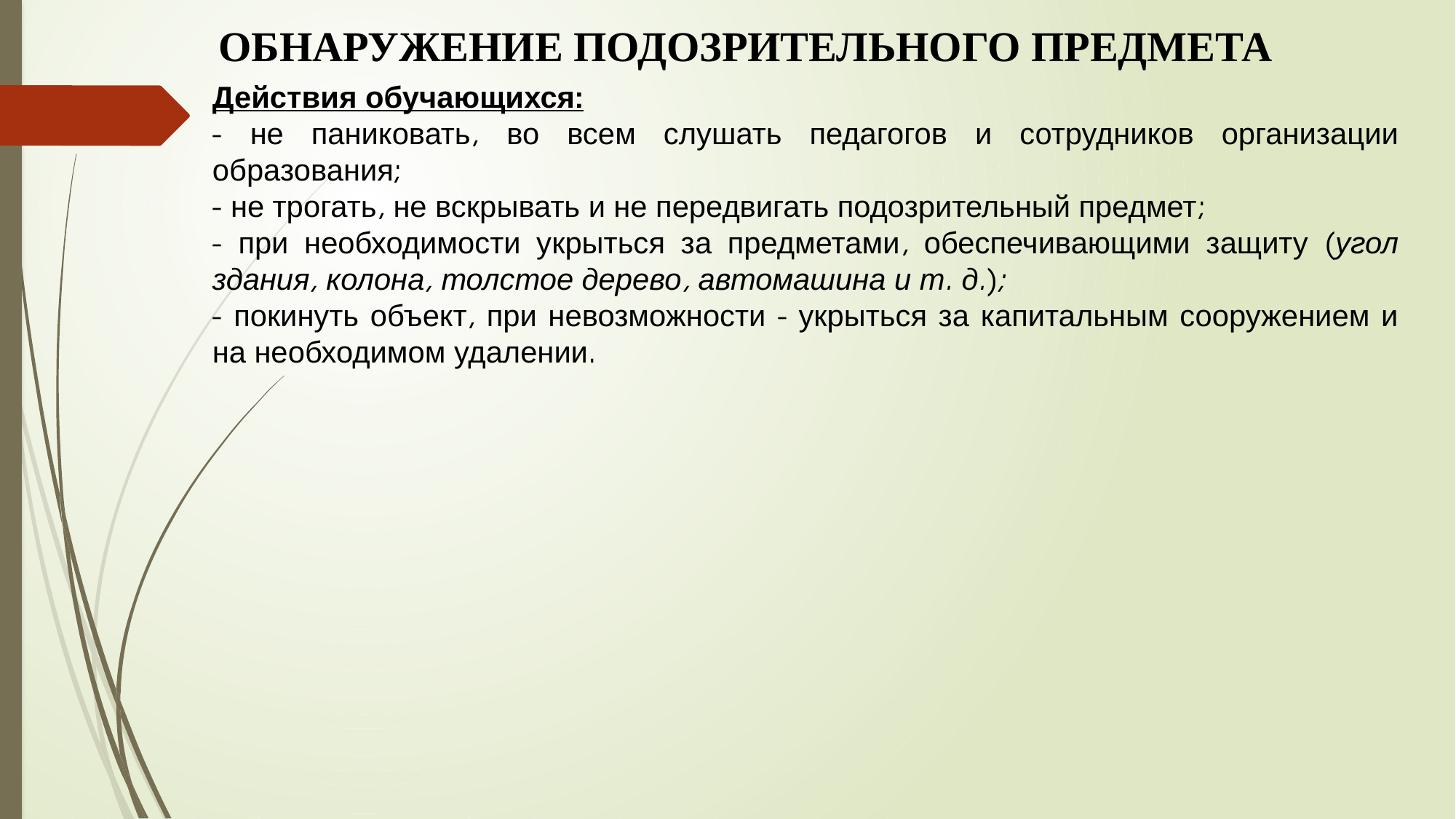

ОБНАРУЖЕНИЕ ПОДОЗРИТЕЛЬНОГО ПРЕДМЕТА
Действия обучающихся:
- не паниковать, во всем слушать педагогов и сотрудников организации образования;
- не трогать, не вскрывать и не передвигать подозрительный предмет;
- при необходимости укрыться за предметами, обеспечивающими защиту (угол здания, колона, толстое дерево, автомашина и т. д.);
- покинуть объект, при невозможности - укрыться за капитальным сооружением и на необходимом удалении.